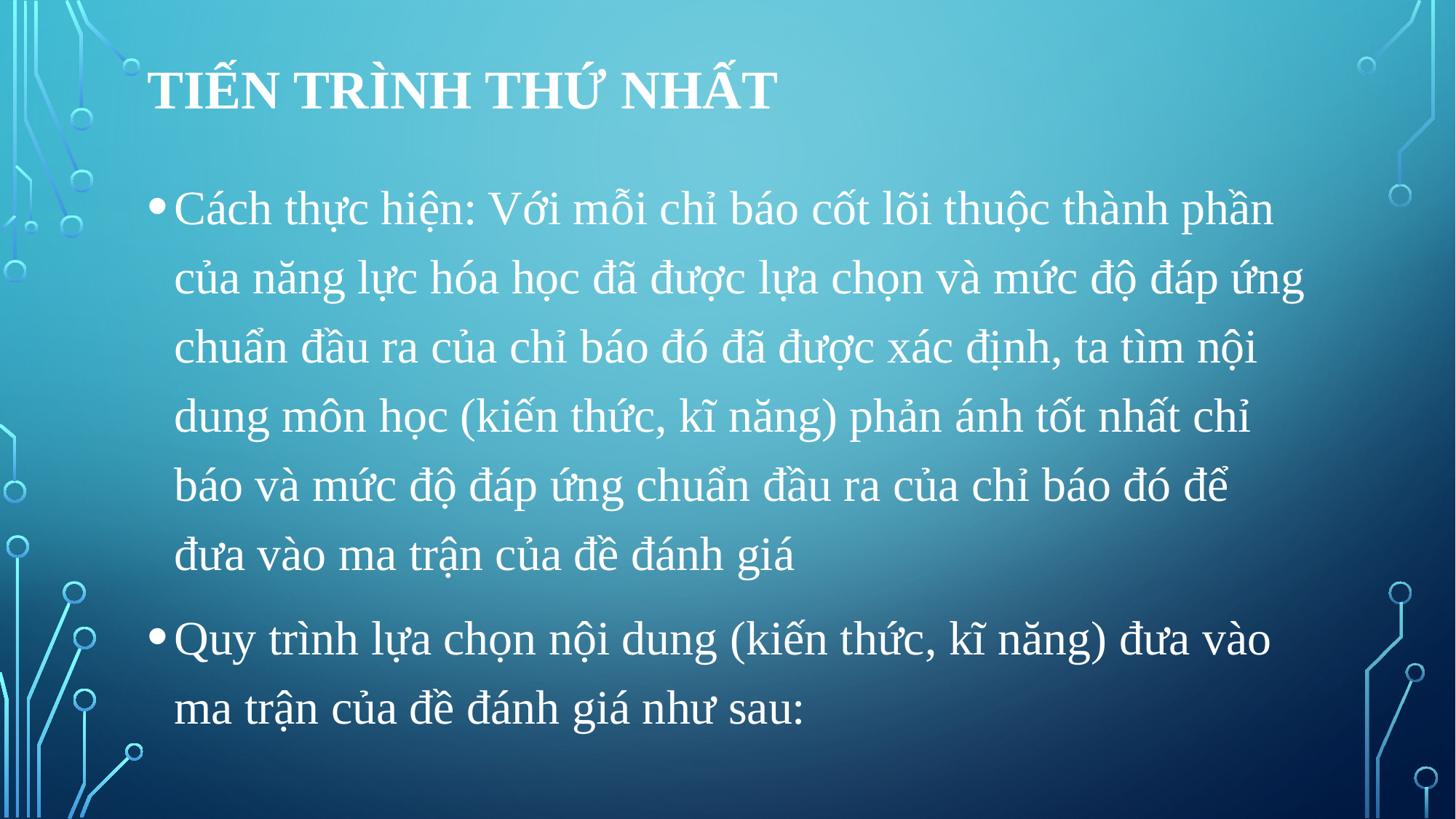

# Tiến trình thứ nhất
Cách thực hiện: Với mỗi chỉ báo cốt lõi thuộc thành phần của năng lực hóa học đã được lựa chọn và mức độ đáp ứng chuẩn đầu ra của chỉ báo đó đã được xác định, ta tìm nội dung môn học (kiến thức, kĩ năng) phản ánh tốt nhất chỉ báo và mức độ đáp ứng chuẩn đầu ra của chỉ báo đó để đưa vào ma trận của đề đánh giá
Quy trình lựa chọn nội dung (kiến thức, kĩ năng) đưa vào ma trận của đề đánh giá như sau: